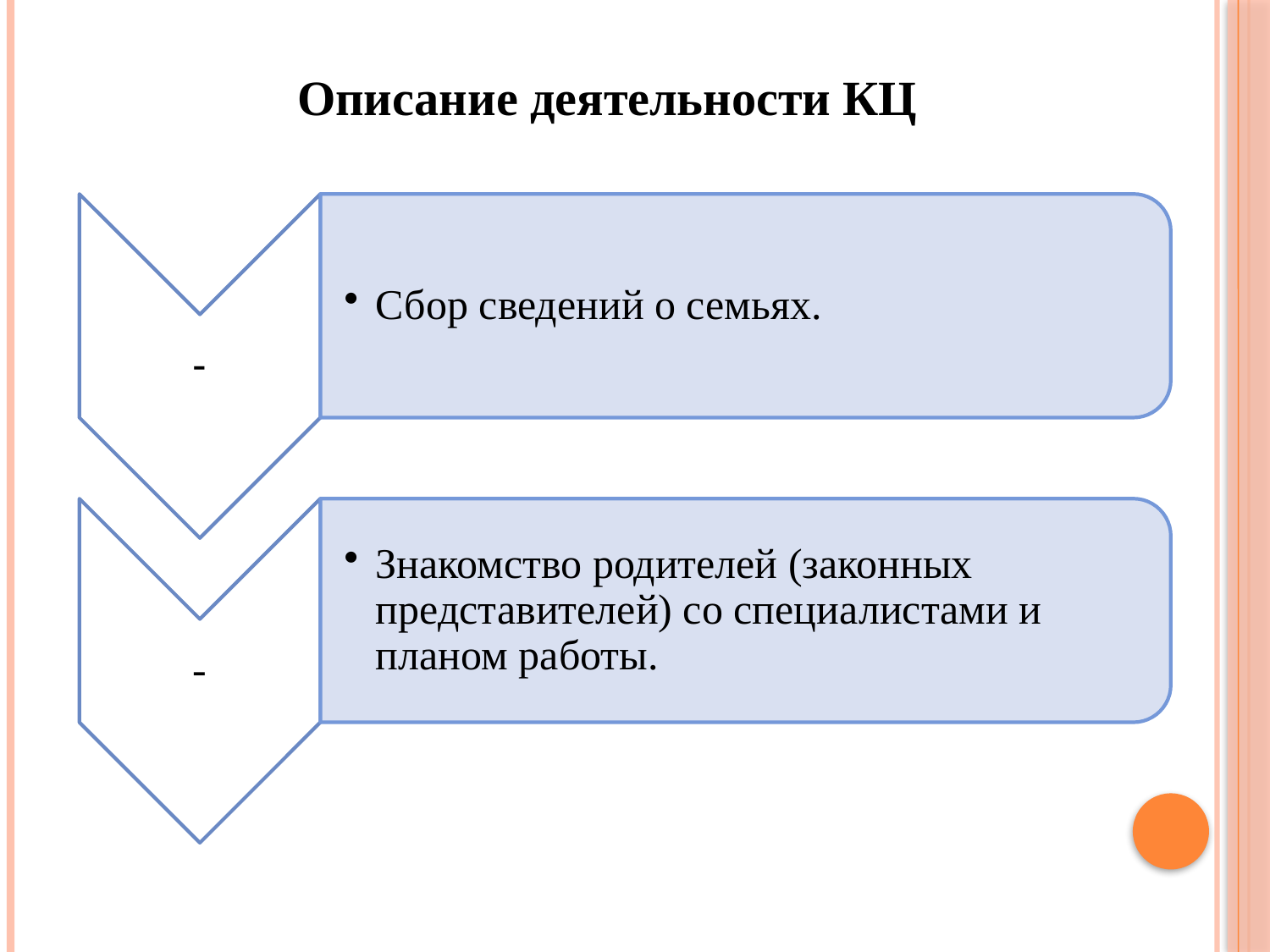

Описание деятельности КЦ
-
Сбор сведений о семьях.
-
Знакомство родителей (законных представителей) со специалистами и планом работы.